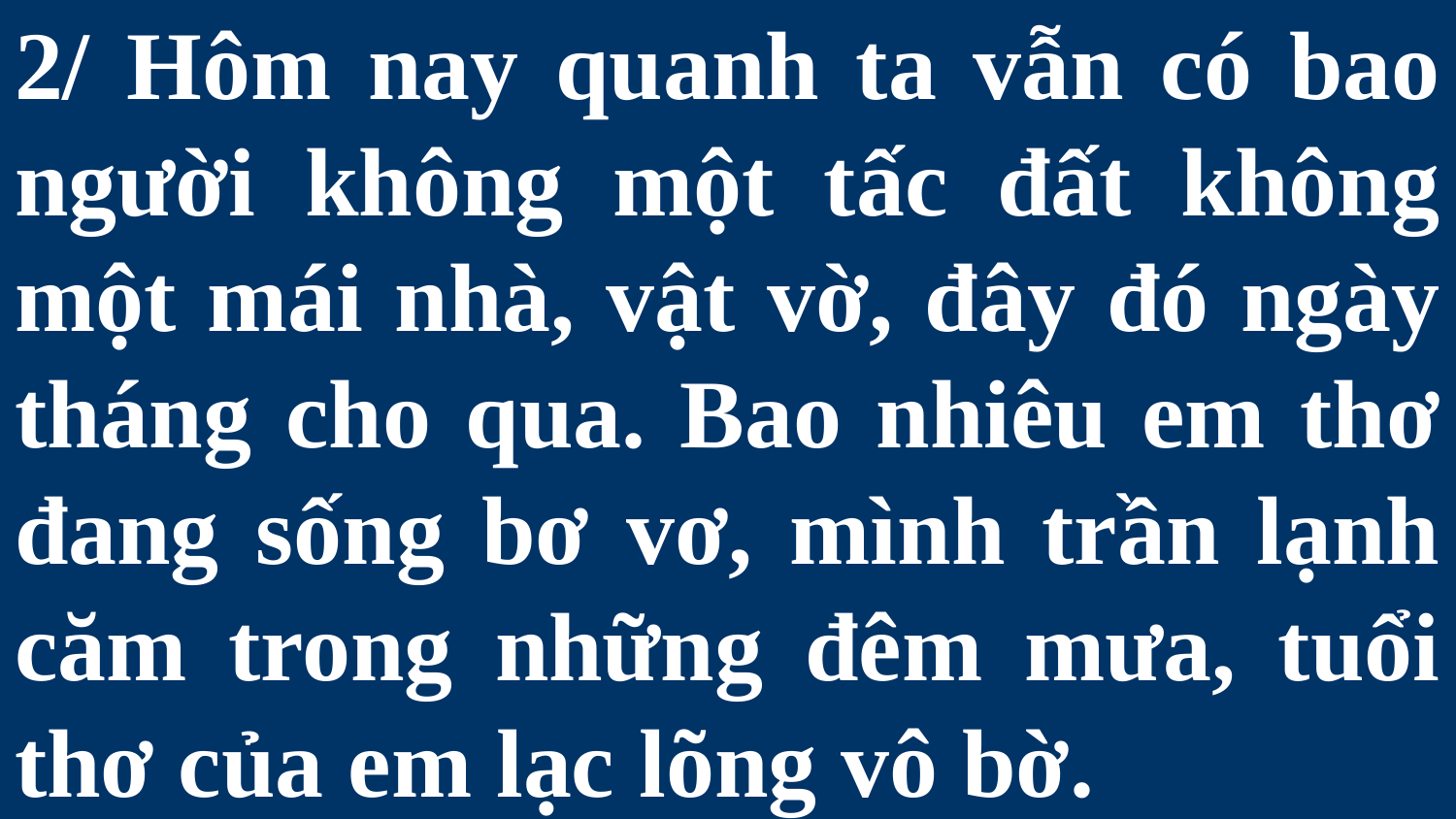

# 2/ Hôm nay quanh ta vẫn có bao người không một tấc đất không một mái nhà, vật vờ, đây đó ngày tháng cho qua. Bao nhiêu em thơ đang sống bơ vơ, mình trần lạnh căm trong những đêm mưa, tuổi thơ của em lạc lõng vô bờ.